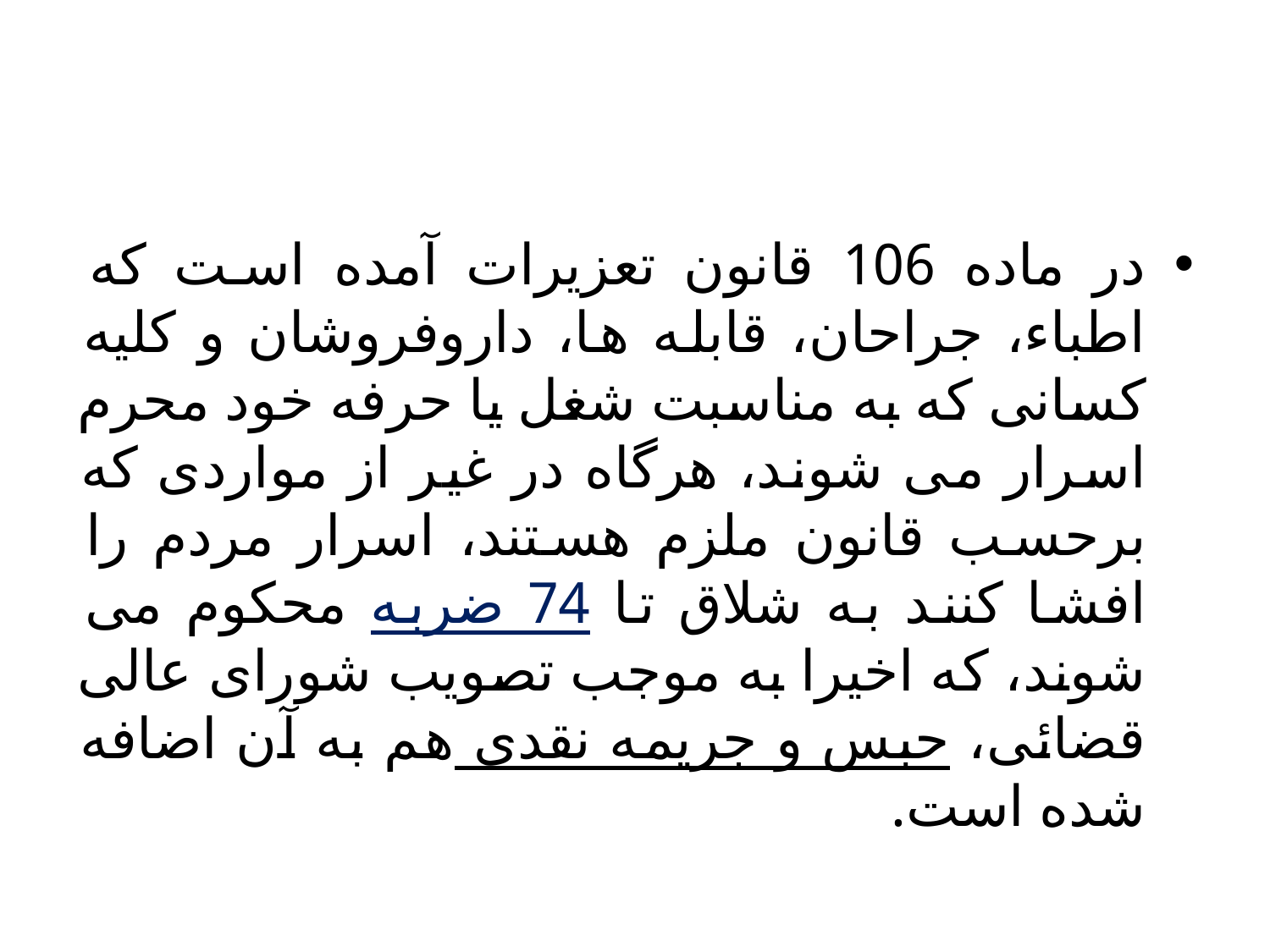

در ماده 106 قانون تعزیرات آمده است که اطباء، جراحان، قابله ها، داروفروشان و کلیه کسانی که به مناسبت شغل یا حرفه خود محرم اسرار می شوند، هرگاه در غیر از مواردی که برحسب قانون ملزم هستند، اسرار مردم را افشا کنند به شلاق تا 74 ضربه محکوم می شوند، که اخیرا به موجب تصویب شورای عالی قضائی، حبس و جریمه نقدی هم به آن اضافه شده است.